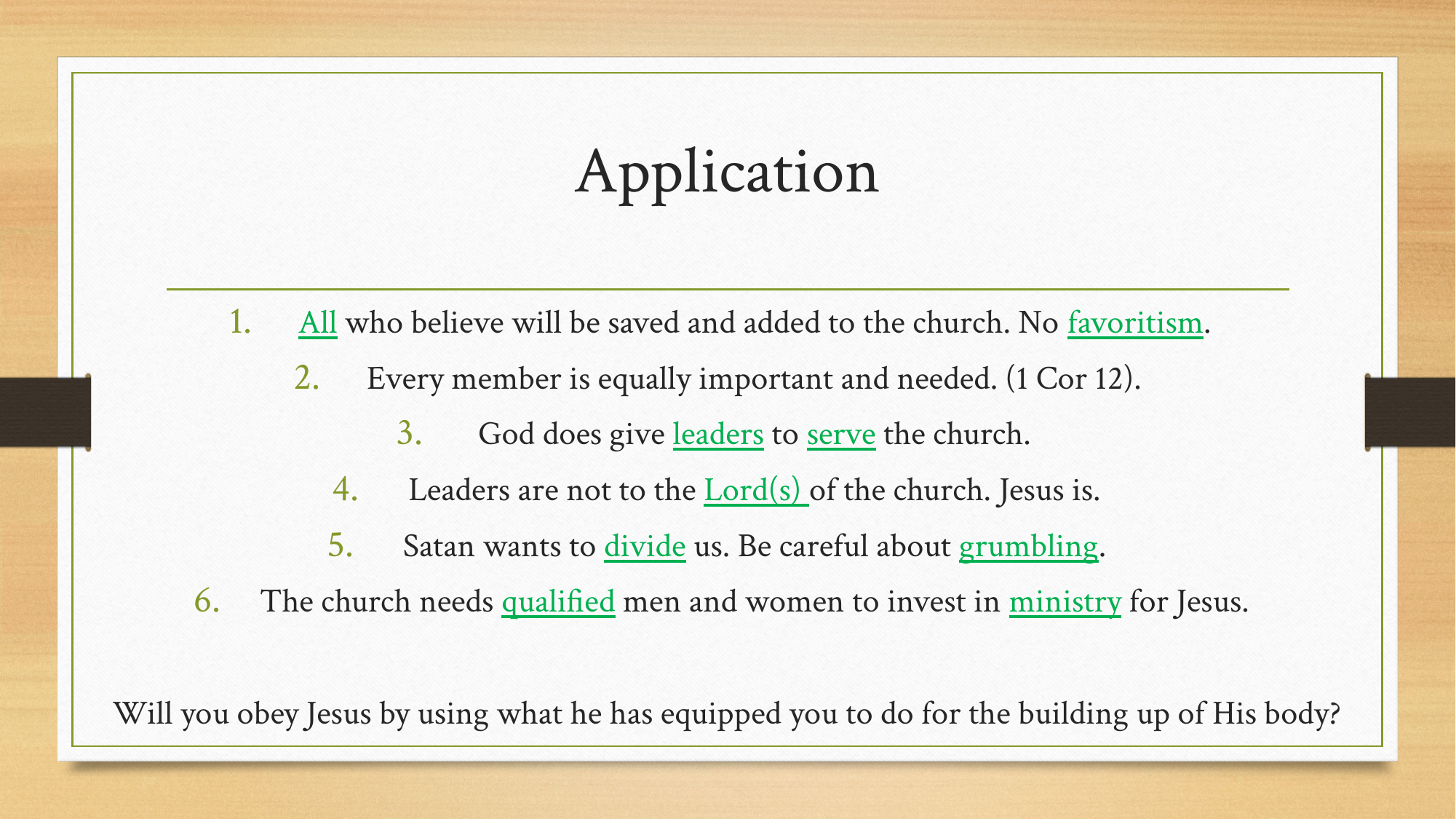

# Application
All who believe will be saved and added to the church. No favoritism.
Every member is equally important and needed. (1 Cor 12).
God does give leaders to serve the church.
Leaders are not to the Lord(s) of the church. Jesus is.
Satan wants to divide us. Be careful about grumbling.
The church needs qualified men and women to invest in ministry for Jesus.

Will you obey Jesus by using what he has equipped you to do for the building up of His body?